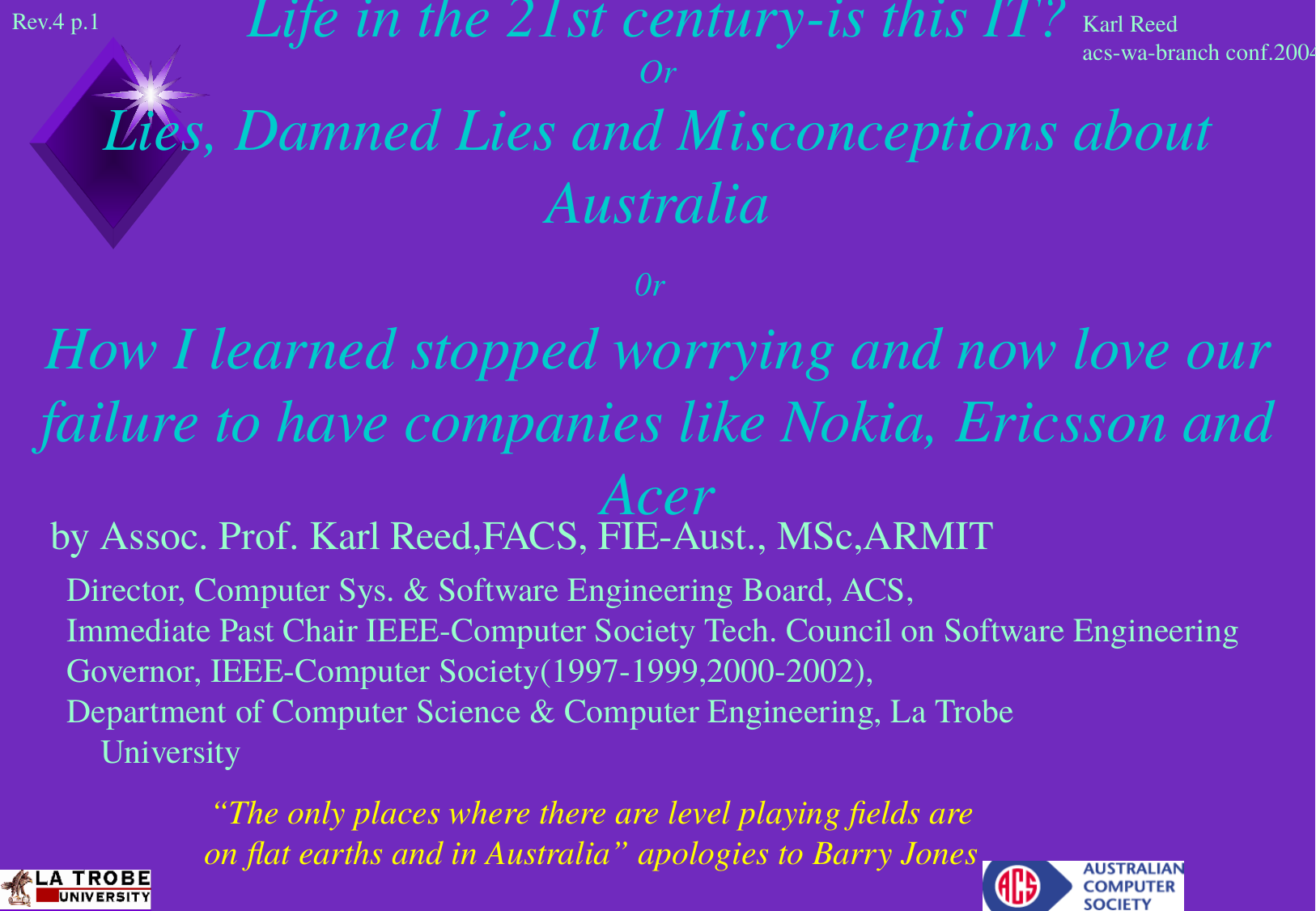

# Life in the 21st century-is this IT? Or Lies, Damned Lies and Misconceptions about Australia 0r How I learned stopped worrying and now love our failure to have companies like Nokia, Ericsson and Acer
by Assoc. Prof. Karl Reed,FACS, FIE-Aust., MSc,ARMIT
Director, Computer Sys. & Software Engineering Board, ACS,
Immediate Past Chair IEEE-Computer Society Tech. Council on Software Engineering
Governor, IEEE-Computer Society(1997-1999,2000-2002),
Department of Computer Science & Computer Engineering, La Trobe
    University
“The only places where there are level playing fields are on flat earths and in Australia” apologies to Barry Jones